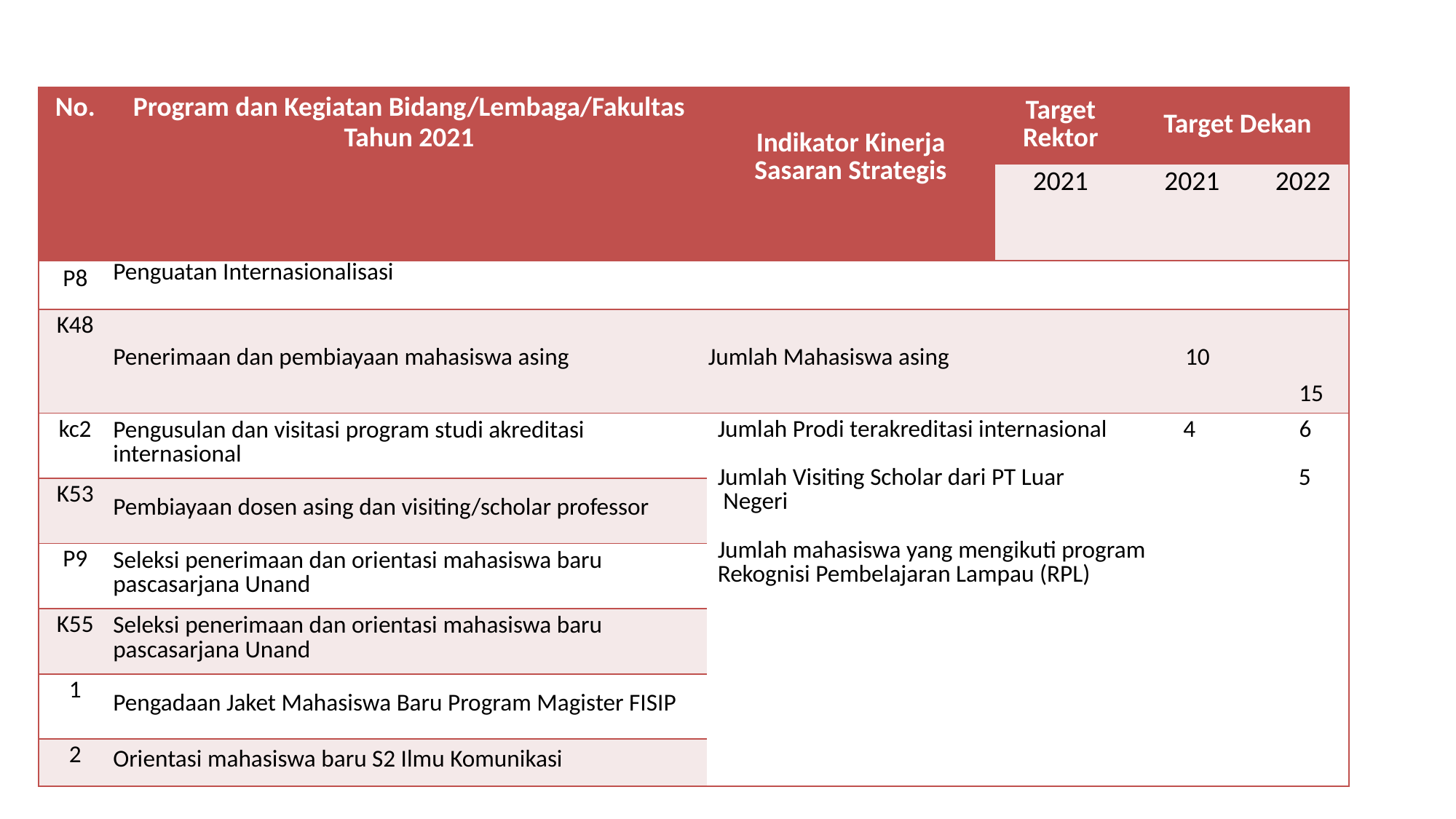

| No. | Program dan Kegiatan Bidang/Lembaga/Fakultas Tahun 2021 | Indikator Kinerja Sasaran Strategis | Target Rektor | Target Dekan |  |
| --- | --- | --- | --- | --- | --- |
|  |  |  | 2021 | 2021 | 2022 |
| P8 | Penguatan Internasionalisasi |  |  |  |  |
| K48 | Penerimaan dan pembiayaan mahasiswa asing | Jumlah Mahasiswa asing |  | 10 | 15 |
| kc2 | Pengusulan dan visitasi program studi akreditasi internasional | Jumlah Prodi terakreditasi internasional 4 6 Jumlah Visiting Scholar dari PT Luar 5 Negeri Jumlah mahasiswa yang mengikuti program Rekognisi Pembelajaran Lampau (RPL) |  |  |  |
| K53 | Pembiayaan dosen asing dan visiting/scholar professor |  |  |  |  |
| P9 | Seleksi penerimaan dan orientasi mahasiswa baru pascasarjana Unand |  |  |  |  |
| K55 | Seleksi penerimaan dan orientasi mahasiswa baru pascasarjana Unand |  |  |  |  |
| 1 | Pengadaan Jaket Mahasiswa Baru Program Magister FISIP |  |  |  |  |
| 2 | Orientasi mahasiswa baru S2 Ilmu Komunikasi |  |  |  |  |